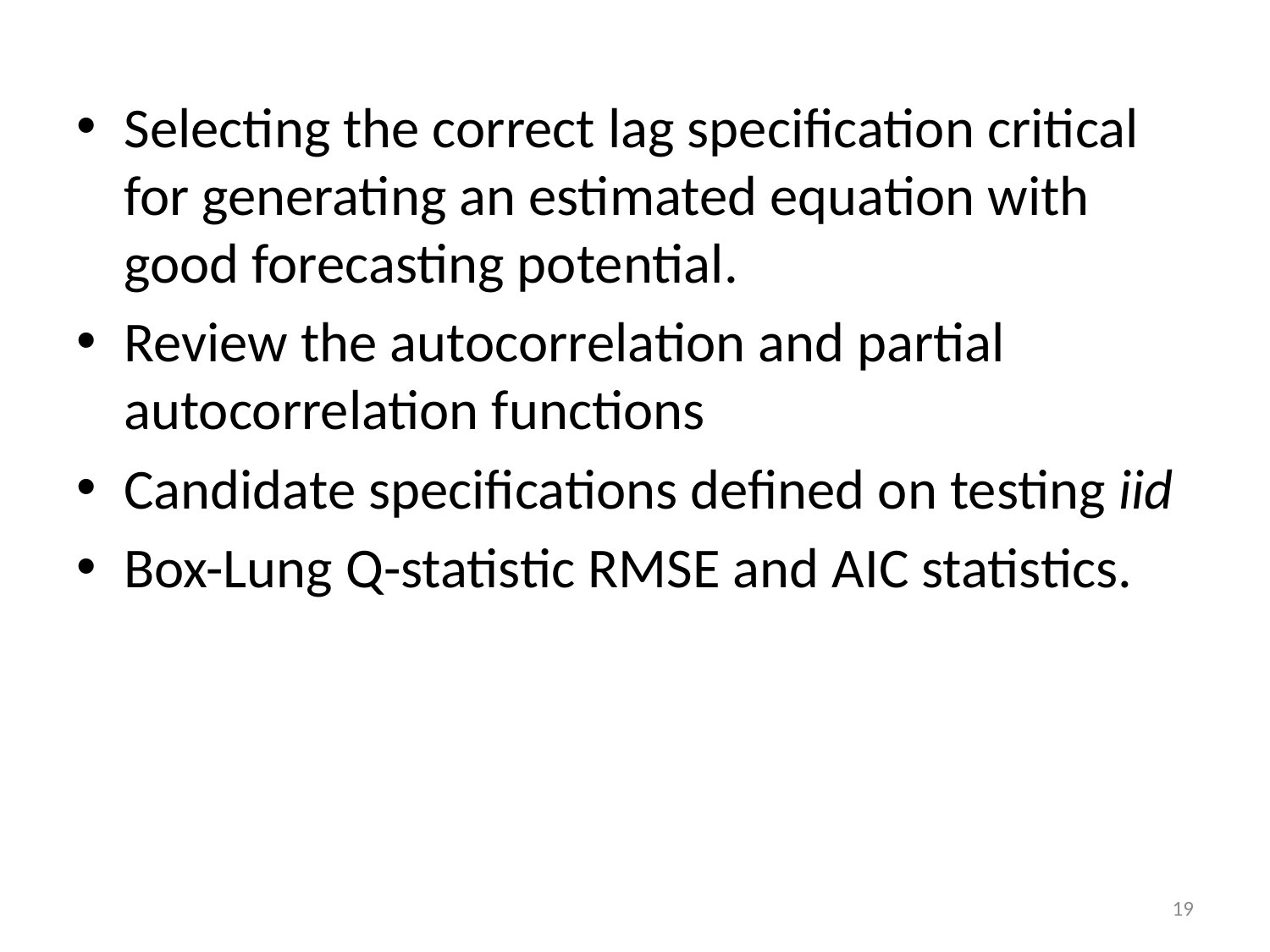

#
Selecting the correct lag specification critical for generating an estimated equation with good forecasting potential.
Review the autocorrelation and partial autocorrelation functions
Candidate specifications defined on testing iid
Box-Lung Q-statistic RMSE and AIC statistics.

19